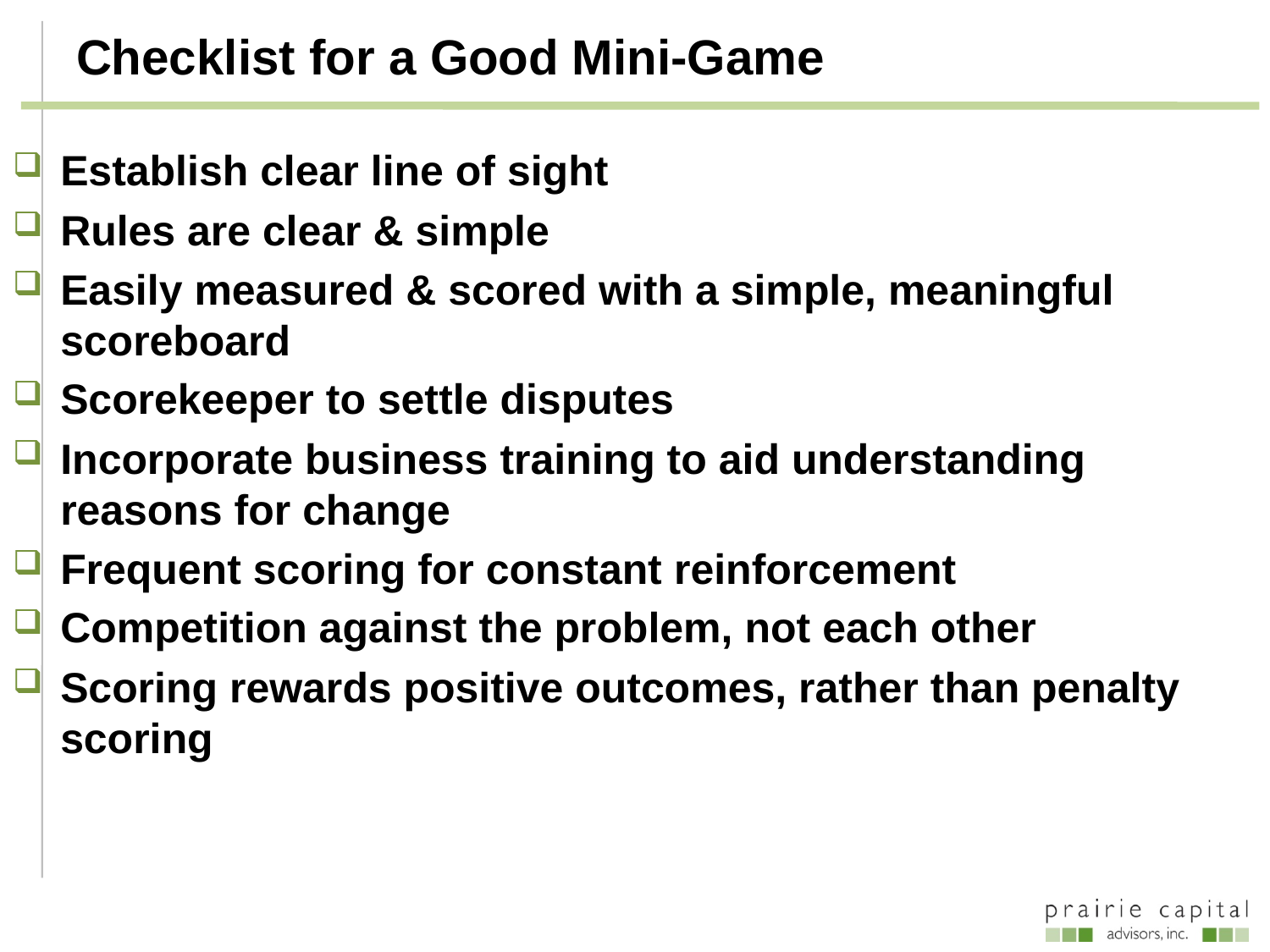

# Checklist for a Good Mini-Game
Establish clear line of sight
Rules are clear & simple
Easily measured & scored with a simple, meaningful scoreboard
Scorekeeper to settle disputes
Incorporate business training to aid understanding reasons for change
Frequent scoring for constant reinforcement
Competition against the problem, not each other
Scoring rewards positive outcomes, rather than penalty scoring